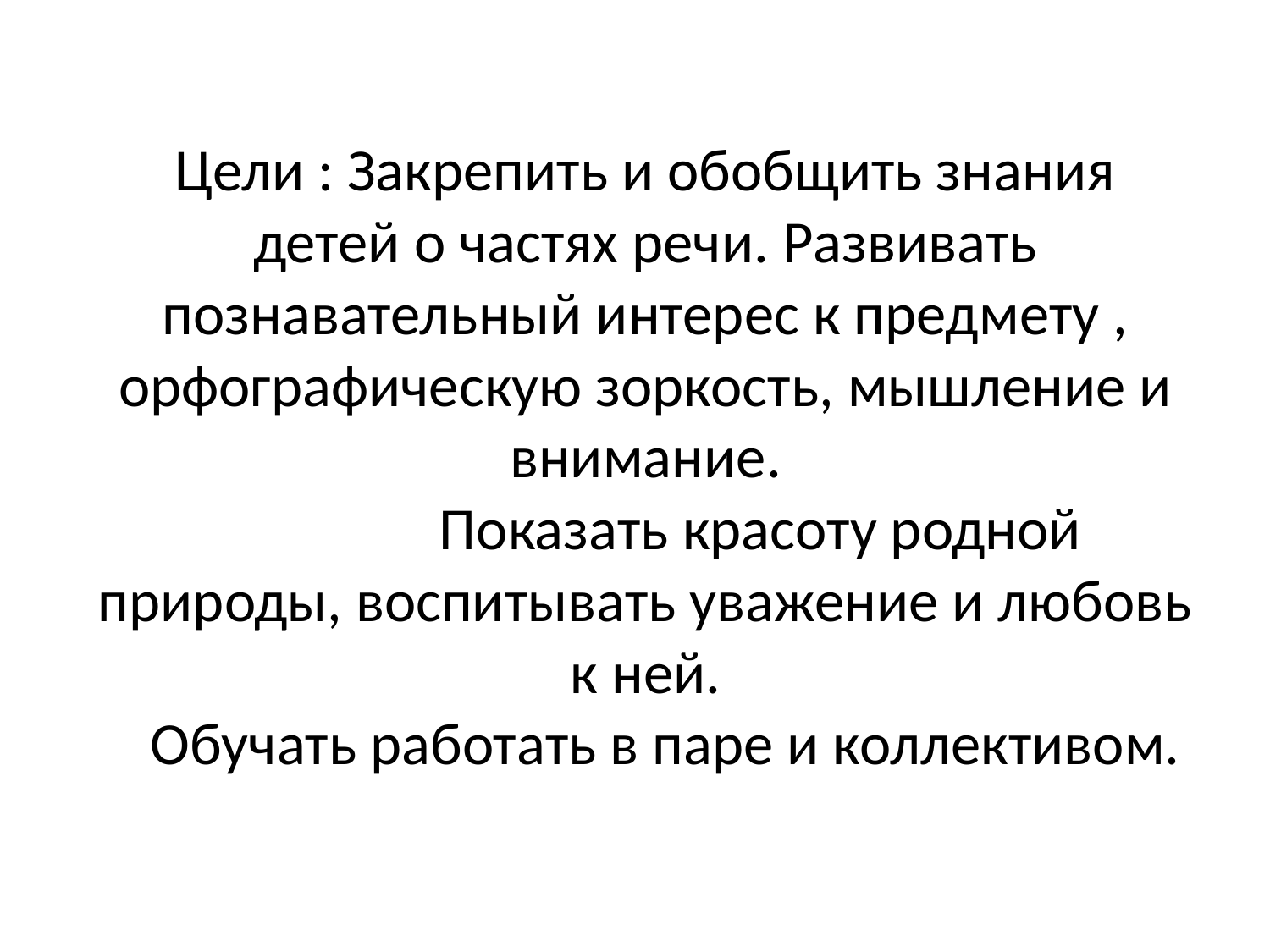

# Цели : Закрепить и обобщить знания детей о частях речи. Развивать познавательный интерес к предмету , орфографическую зоркость, мышление и внимание.                  Показать красоту родной природы, воспитывать уважение и любовь к ней.    Обучать работать в паре и коллективом.